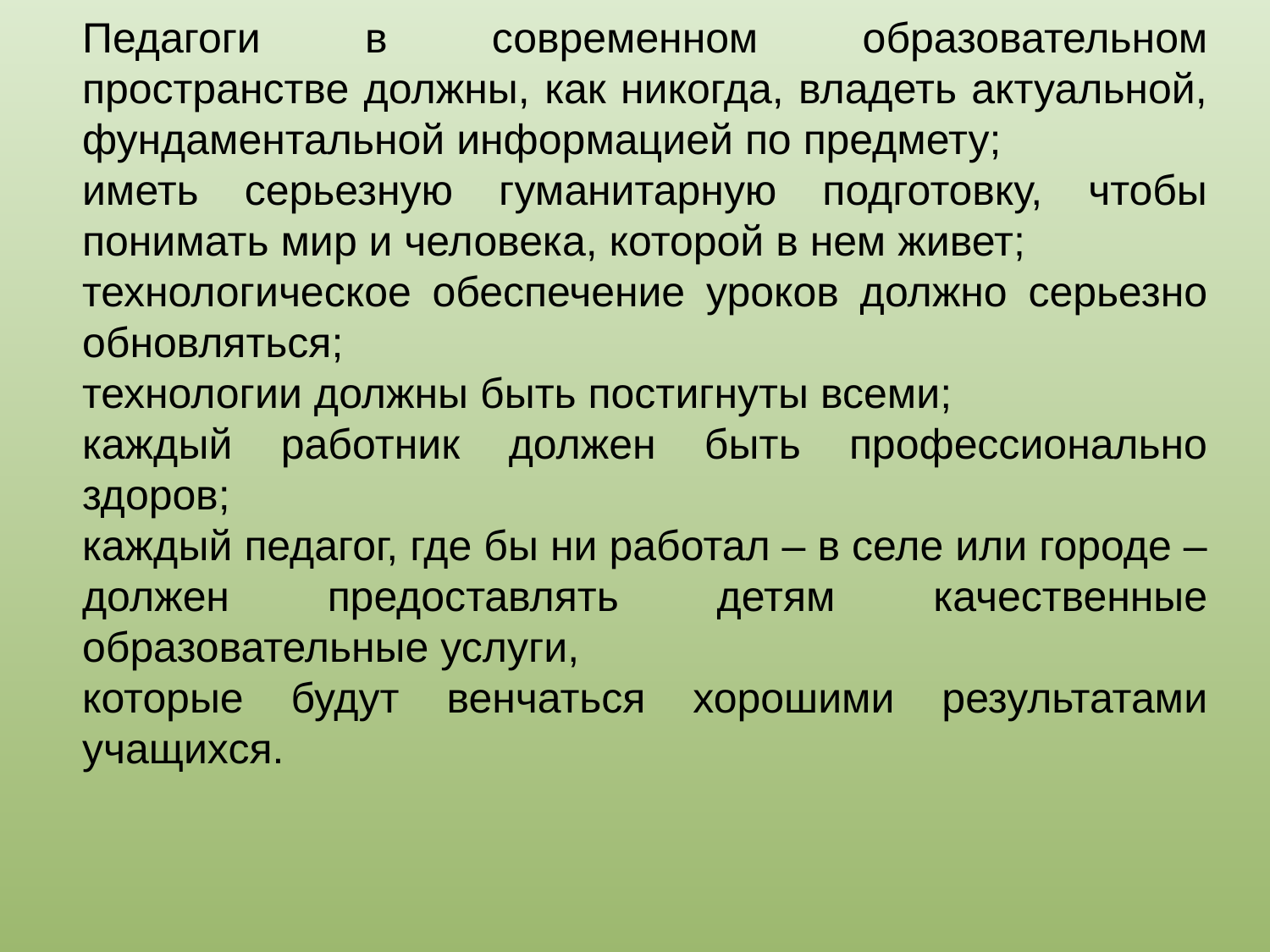

Педагоги в современном образовательном пространстве должны, как никогда, владеть актуальной, фундаментальной информацией по предмету;
иметь серьезную гуманитарную подготовку, чтобы понимать мир и человека, которой в нем живет;
технологическое обеспечение уроков должно серьезно обновляться;
технологии должны быть постигнуты всеми;
каждый работник должен быть профессионально здоров;
каждый педагог, где бы ни работал – в селе или городе – должен предоставлять детям качественные образовательные услуги,
которые будут венчаться хорошими результатами учащихся.